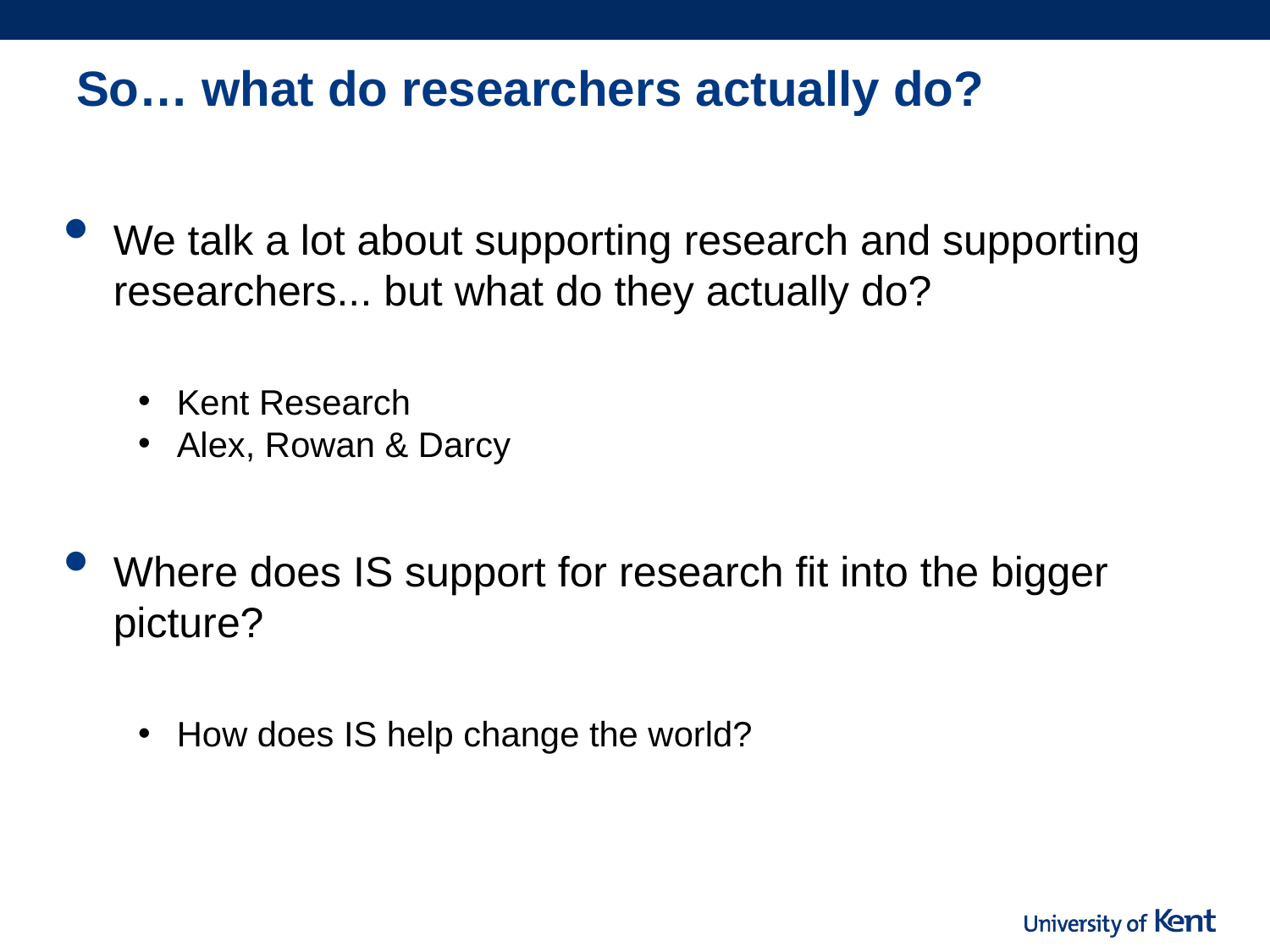

# So… what do researchers actually do?
We talk a lot about supporting research and supporting researchers... but what do they actually do?

Kent Research
Alex, Rowan & Darcy

Where does IS support for research fit into the bigger picture?

How does IS help change the world?